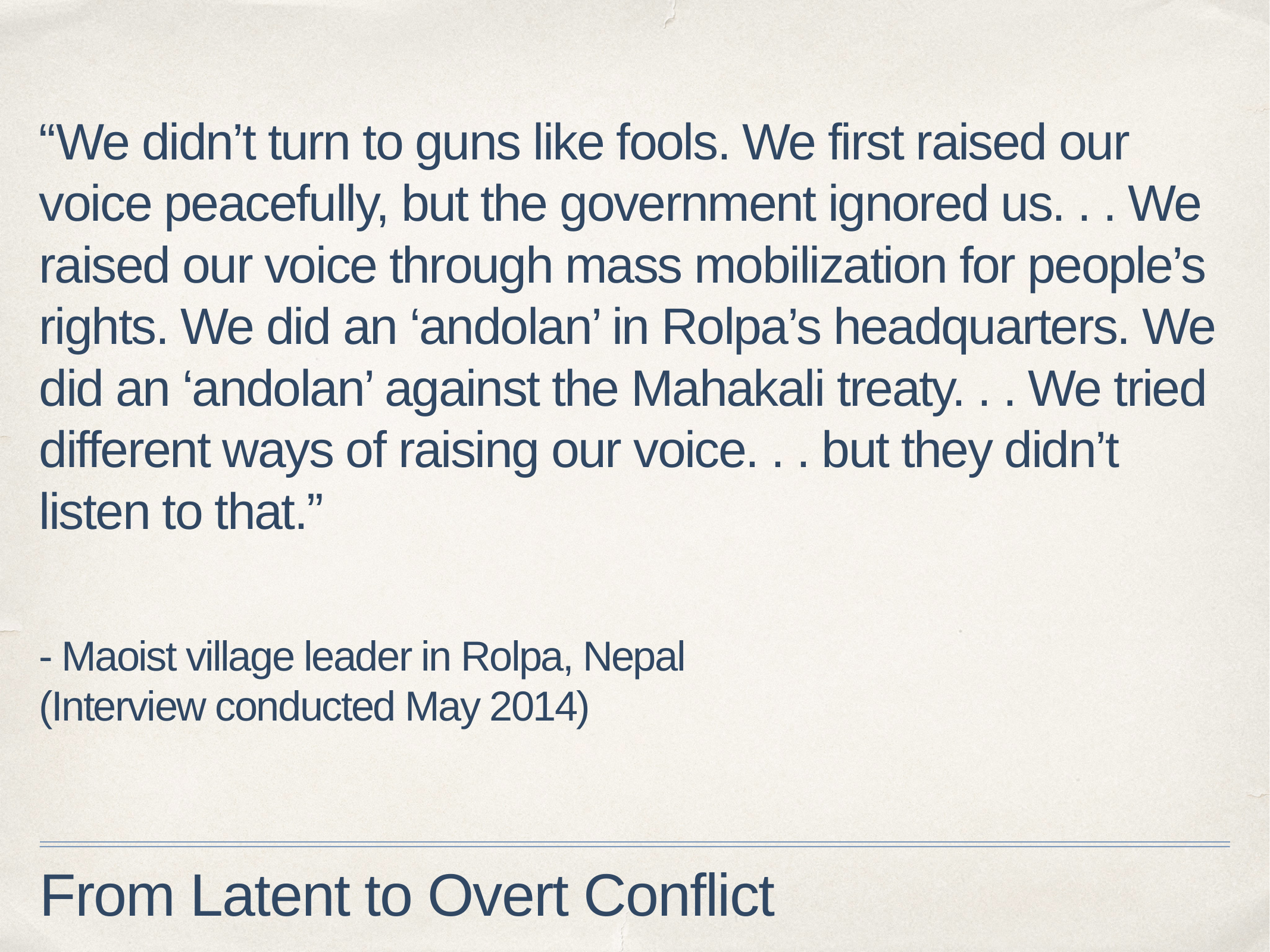

# “We didn’t turn to guns like fools. We first raised our voice peacefully, but the government ignored us. . . We raised our voice through mass mobilization for people’s rights. We did an ‘andolan’ in Rolpa’s headquarters. We did an ‘andolan’ against the Mahakali treaty. . . We tried different ways of raising our voice. . . but they didn’t listen to that.” - Maoist village leader in Rolpa, Nepal (Interview conducted May 2014)
From Latent to Overt Conflict